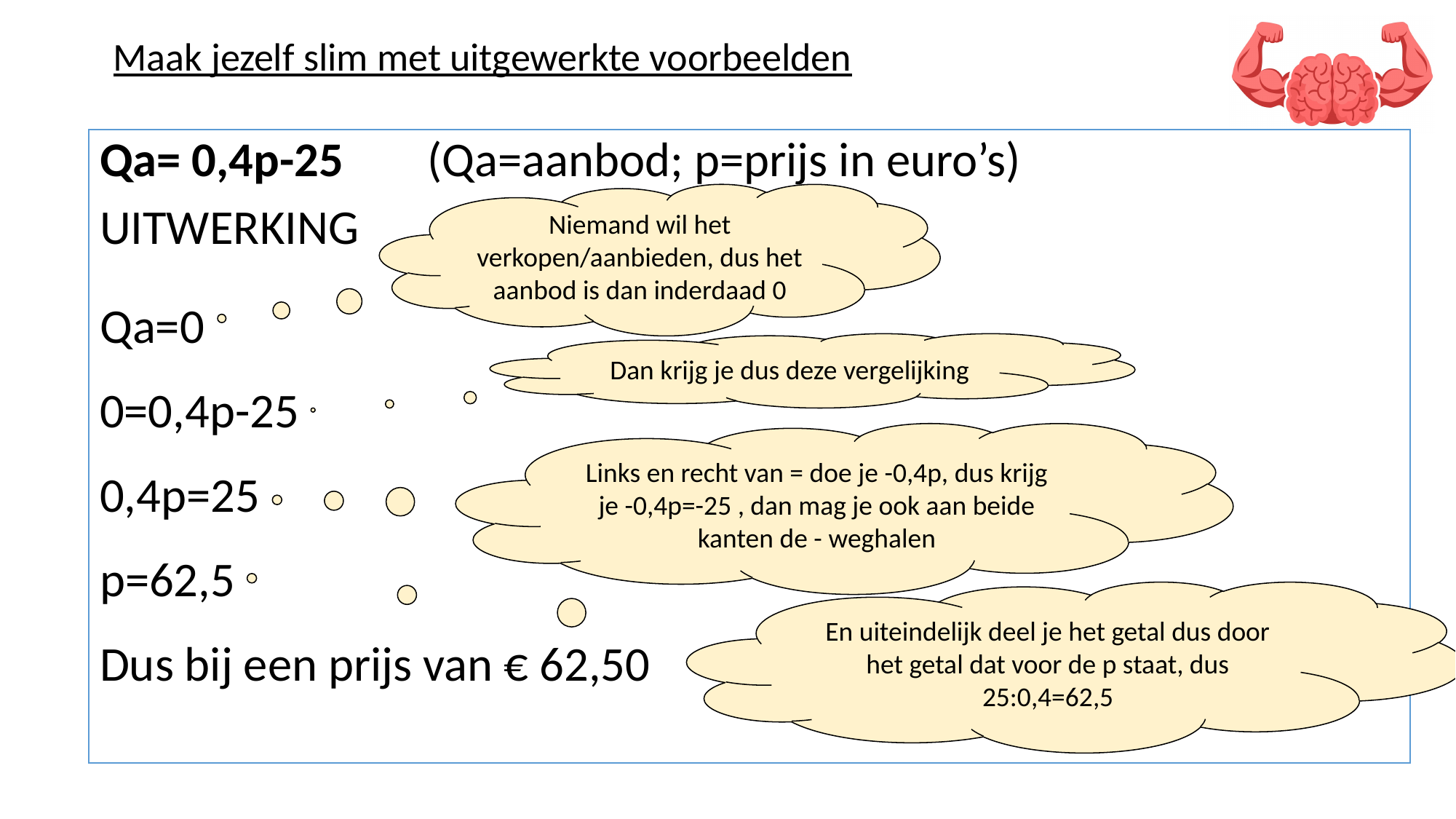

# Maak jezelf slim met uitgewerkte voorbeelden
Qa= 0,4p-25	(Qa=aanbod; p=prijs in euro’s)
UITWERKING

Qa=0

0=0,4p-25

0,4p=25

p=62,5

Dus bij een prijs van € 62,50

Niemand wil het verkopen/aanbieden, dus het aanbod is dan inderdaad 0
Dan krijg je dus deze vergelijking
Links en recht van = doe je -0,4p, dus krijg je -0,4p=-25 , dan mag je ook aan beide kanten de - weghalen
En uiteindelijk deel je het getal dus door het getal dat voor de p staat, dus 25:0,4=62,5